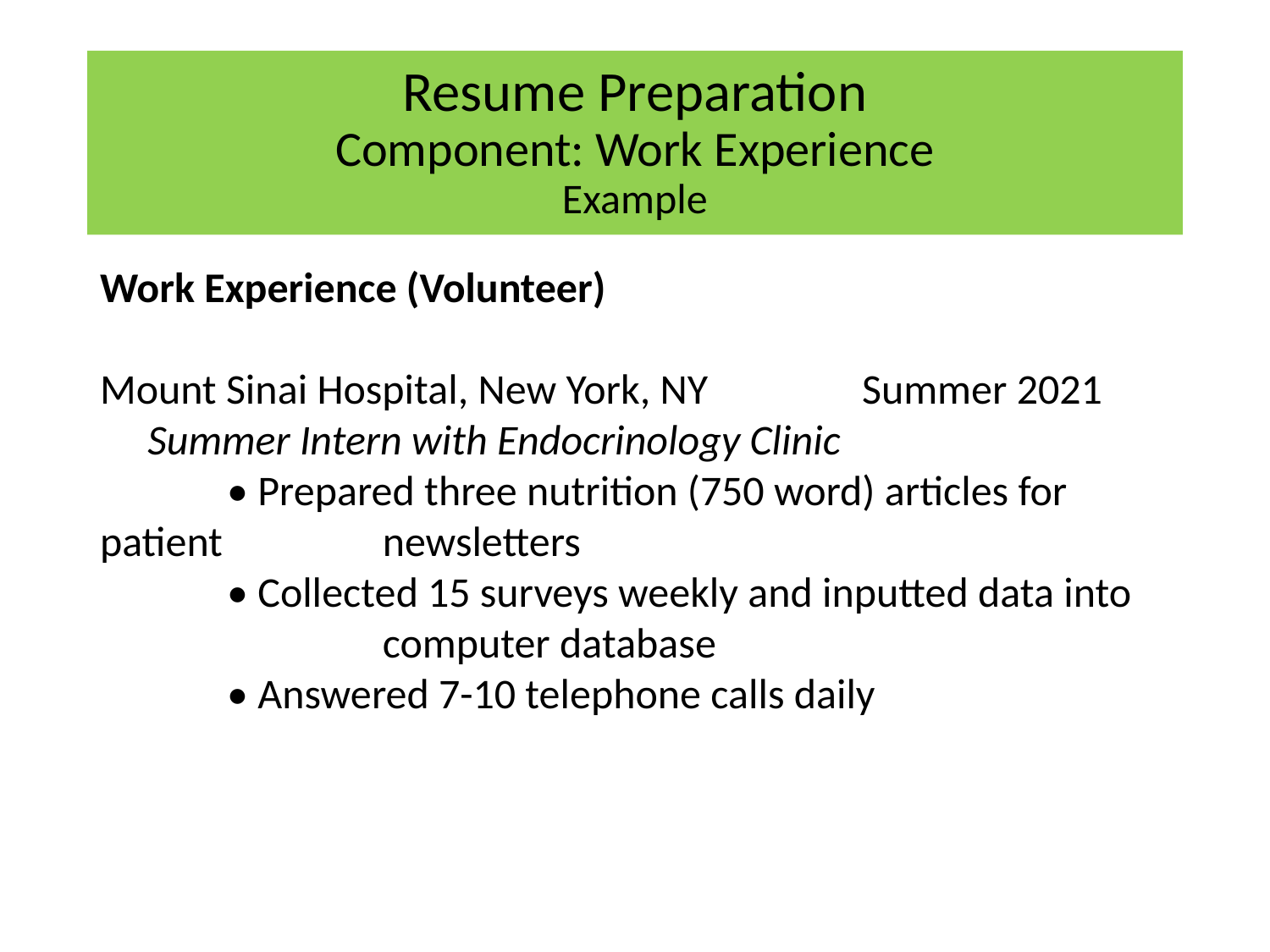

# Resume Preparation Component: Work Experience Example
Work Experience (Volunteer)

Mount Sinai Hospital, New York, NY		Summer 2021	           Summer Intern with Endocrinology Clinic
	• Prepared three nutrition (750 word) articles for patient 	   newsletters
	• Collected 15 surveys weekly and inputted data into 	 	   computer database
	• Answered 7-10 telephone calls daily